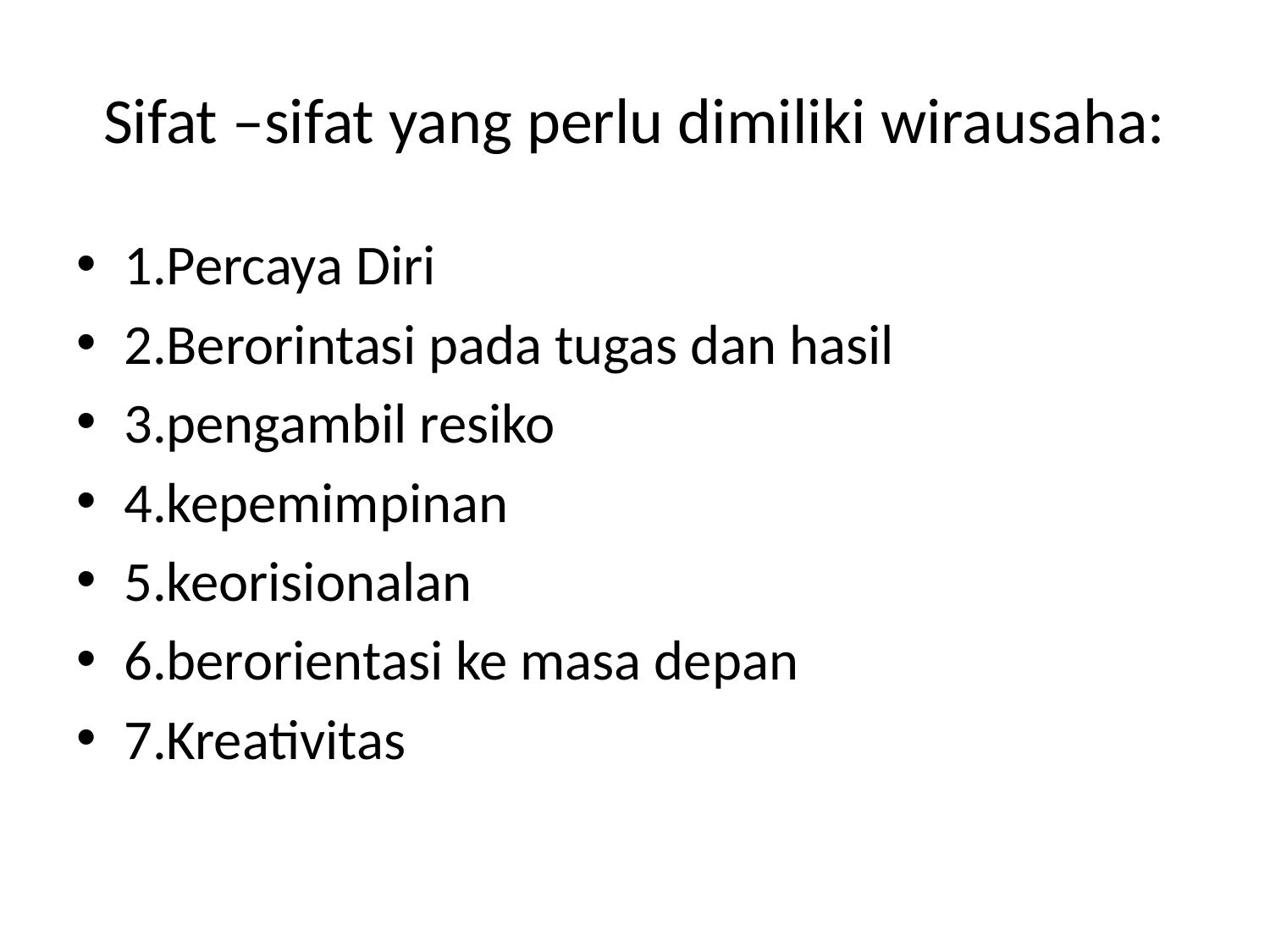

# Sifat –sifat yang perlu dimiliki wirausaha:
1.Percaya Diri
2.Berorintasi pada tugas dan hasil
3.pengambil resiko
4.kepemimpinan
5.keorisionalan
6.berorientasi ke masa depan
7.Kreativitas